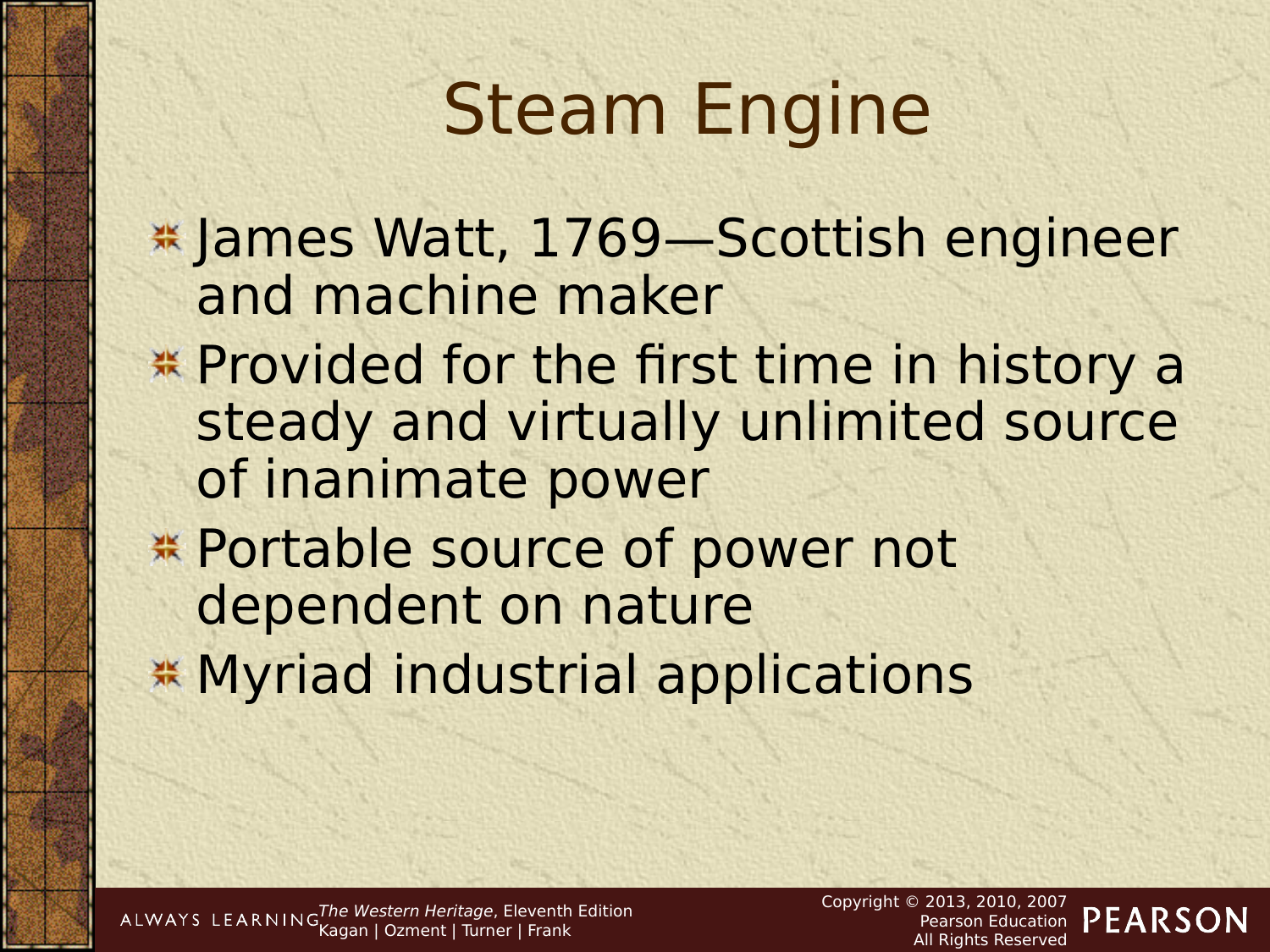

Steam Engine
James Watt, 1769—Scottish engineer and machine maker
Provided for the first time in history a steady and virtually unlimited source of inanimate power
Portable source of power not dependent on nature
Myriad industrial applications